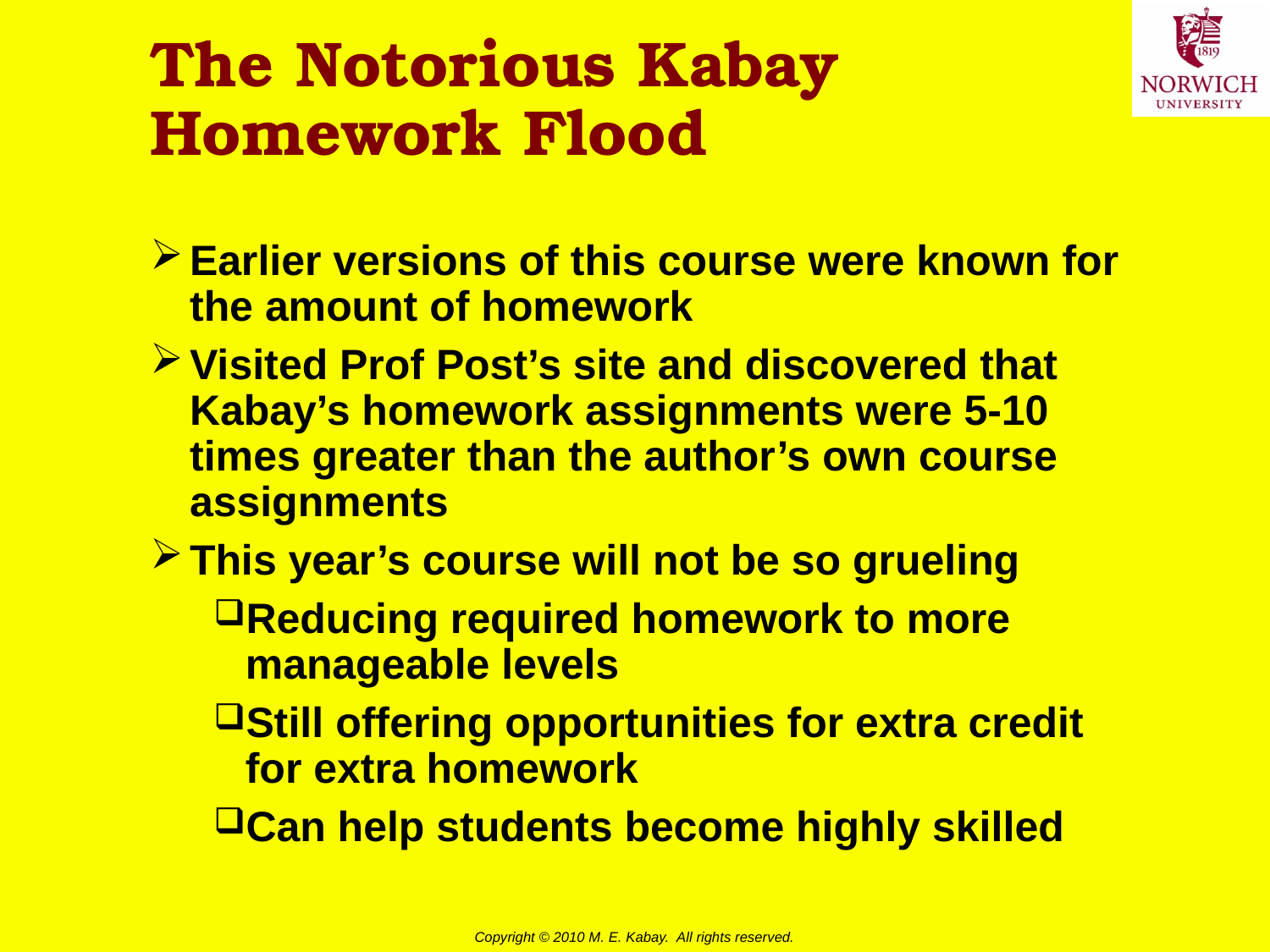

# The Notorious Kabay Homework Flood
Earlier versions of this course were known for the amount of homework
Visited Prof Post’s site and discovered that Kabay’s homework assignments were 5-10 times greater than the author’s own course assignments
This year’s course will not be so grueling
Reducing required homework to more manageable levels
Still offering opportunities for extra credit for extra homework
Can help students become highly skilled